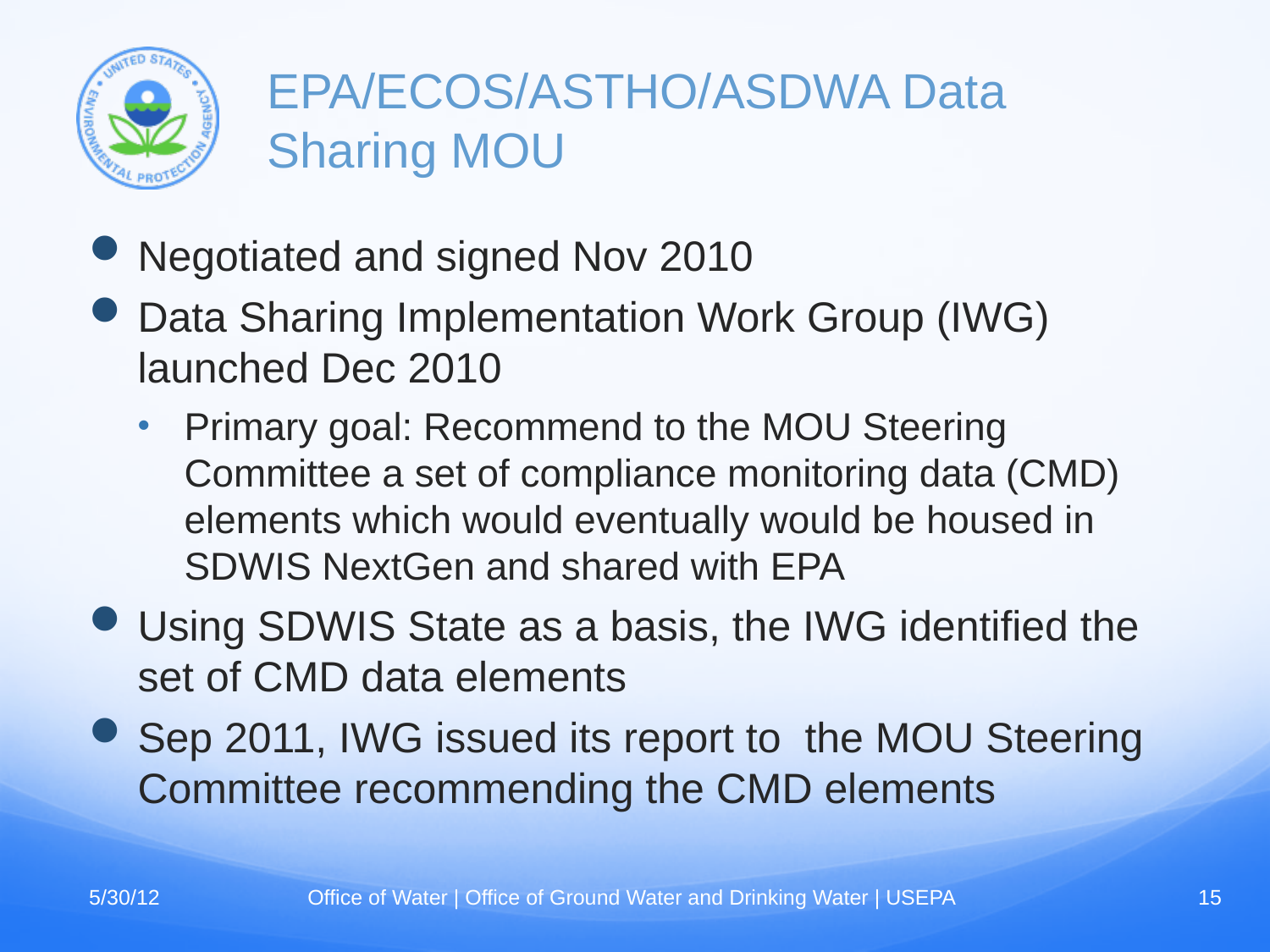

# EPA/ECOS/ASTHO/ASDWA Data Sharing MOU
Negotiated and signed Nov 2010
Data Sharing Implementation Work Group (IWG) launched Dec 2010
Primary goal: Recommend to the MOU Steering Committee a set of compliance monitoring data (CMD) elements which would eventually would be housed in SDWIS NextGen and shared with EPA
Using SDWIS State as a basis, the IWG identified the set of CMD data elements
Sep 2011, IWG issued its report to  the MOU Steering Committee recommending the CMD elements
5/30/12
Office of Water | Office of Ground Water and Drinking Water | USEPA
15